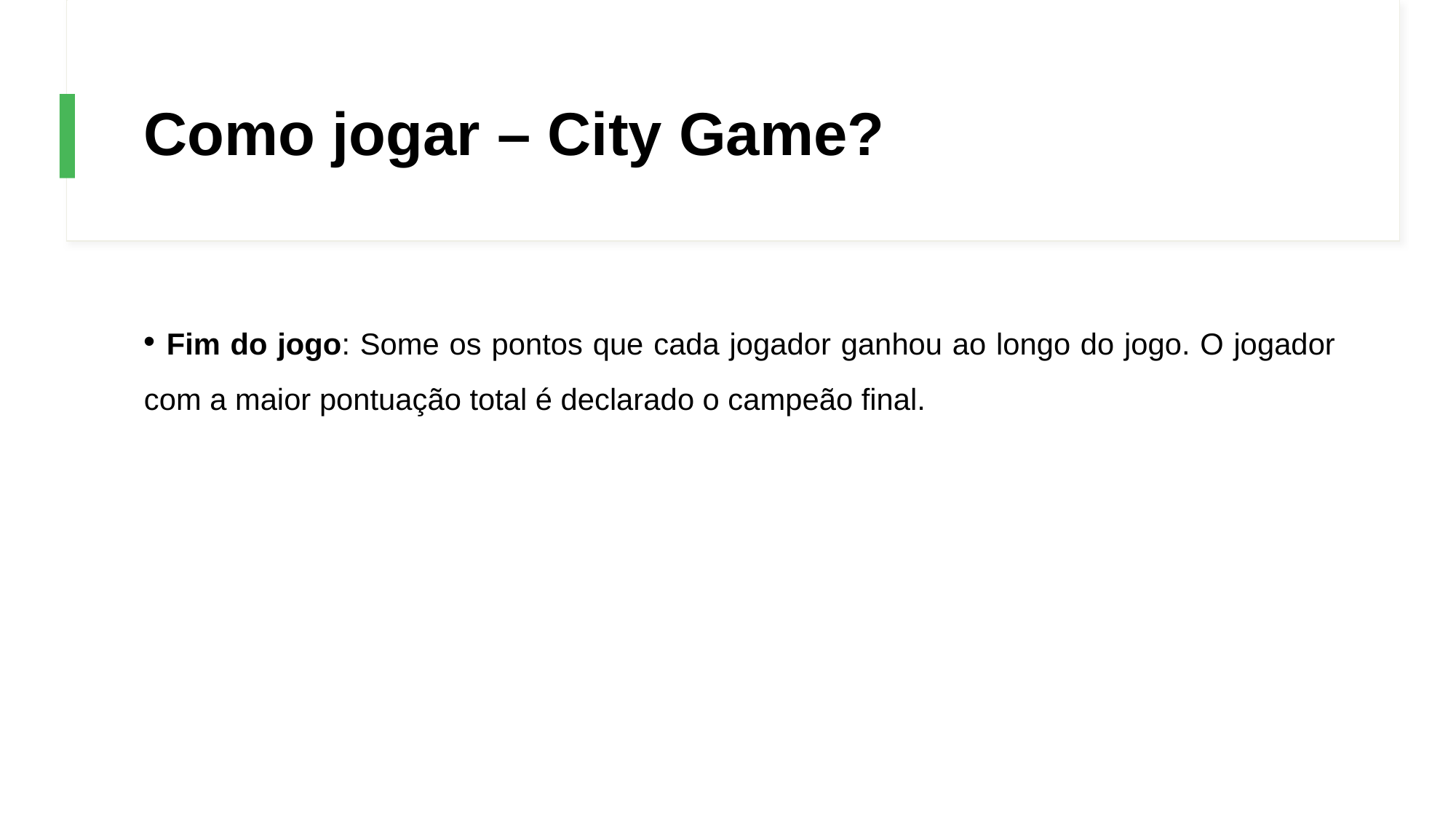

# Como jogar – City Game?
 Fim do jogo: Some os pontos que cada jogador ganhou ao longo do jogo. O jogador com a maior pontuação total é declarado o campeão final.